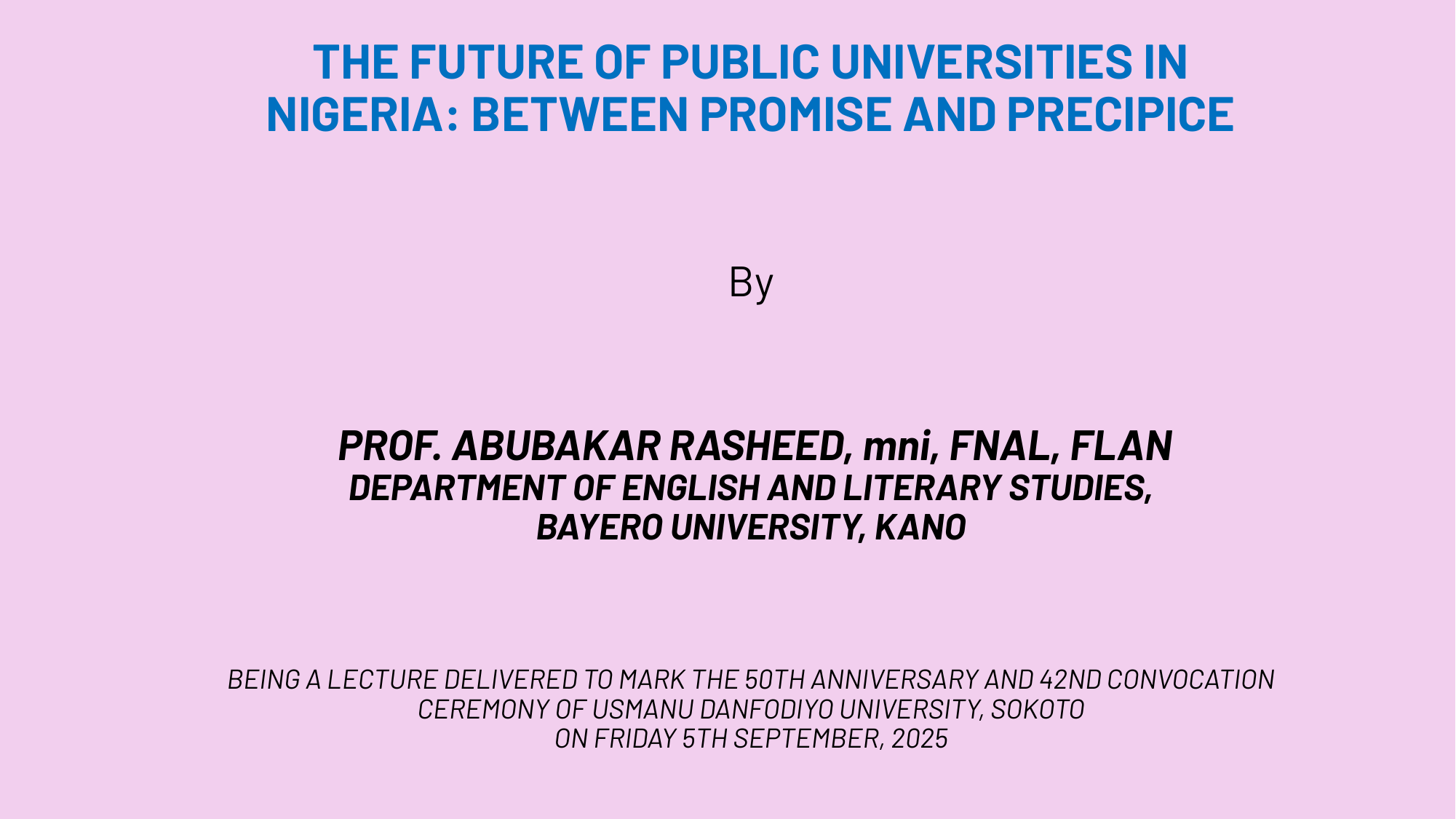

# THE FUTURE OF PUBLIC UNIVERSITIES IN NIGERIA: BETWEEN PROMISE AND PRECIPICE

By
 PROF. ABUBAKAR RASHEED, mni, FNAL, FLAN
DEPARTMENT OF ENGLISH AND LITERARY STUDIES,
BAYERO UNIVERSITY, KANO

BEING A LECTURE DELIVERED TO MARK THE 50TH ANNIVERSARY AND 42ND CONVOCATION CEREMONY OF USMANU DANFODIYO UNIVERSITY, SOKOTO
ON FRIDAY 5TH SEPTEMBER, 2025